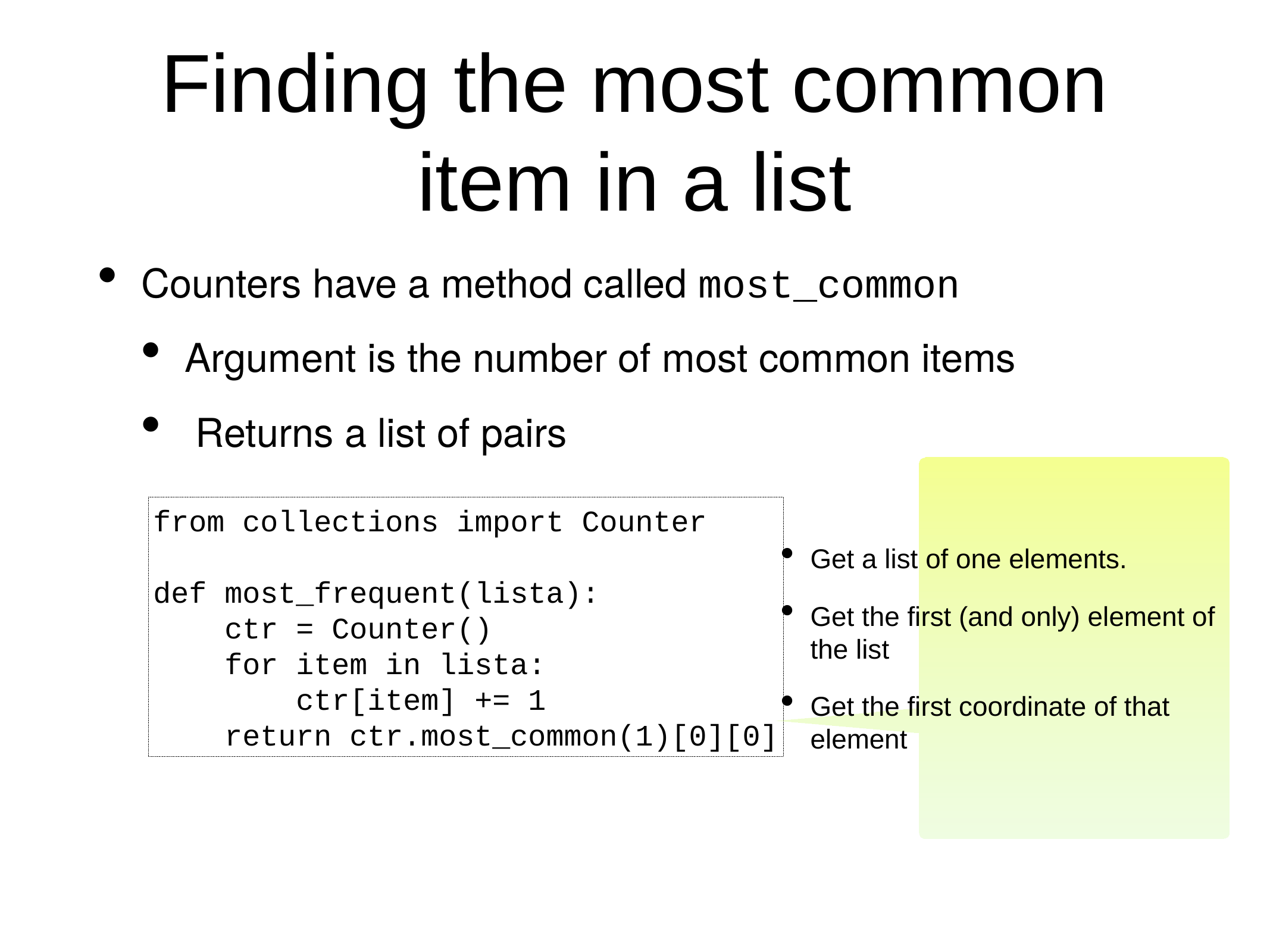

# Finding the most common item in a list
Counters have a method called most_common
Argument is the number of most common items
 Returns a list of pairs
Get a list of one elements.
Get the first (and only) element of the list
Get the first coordinate of that element
from collections import Counter

def most_frequent(lista):
    ctr = Counter()
    for item in lista:
        ctr[item] += 1
    return ctr.most_common(1)[0][0]